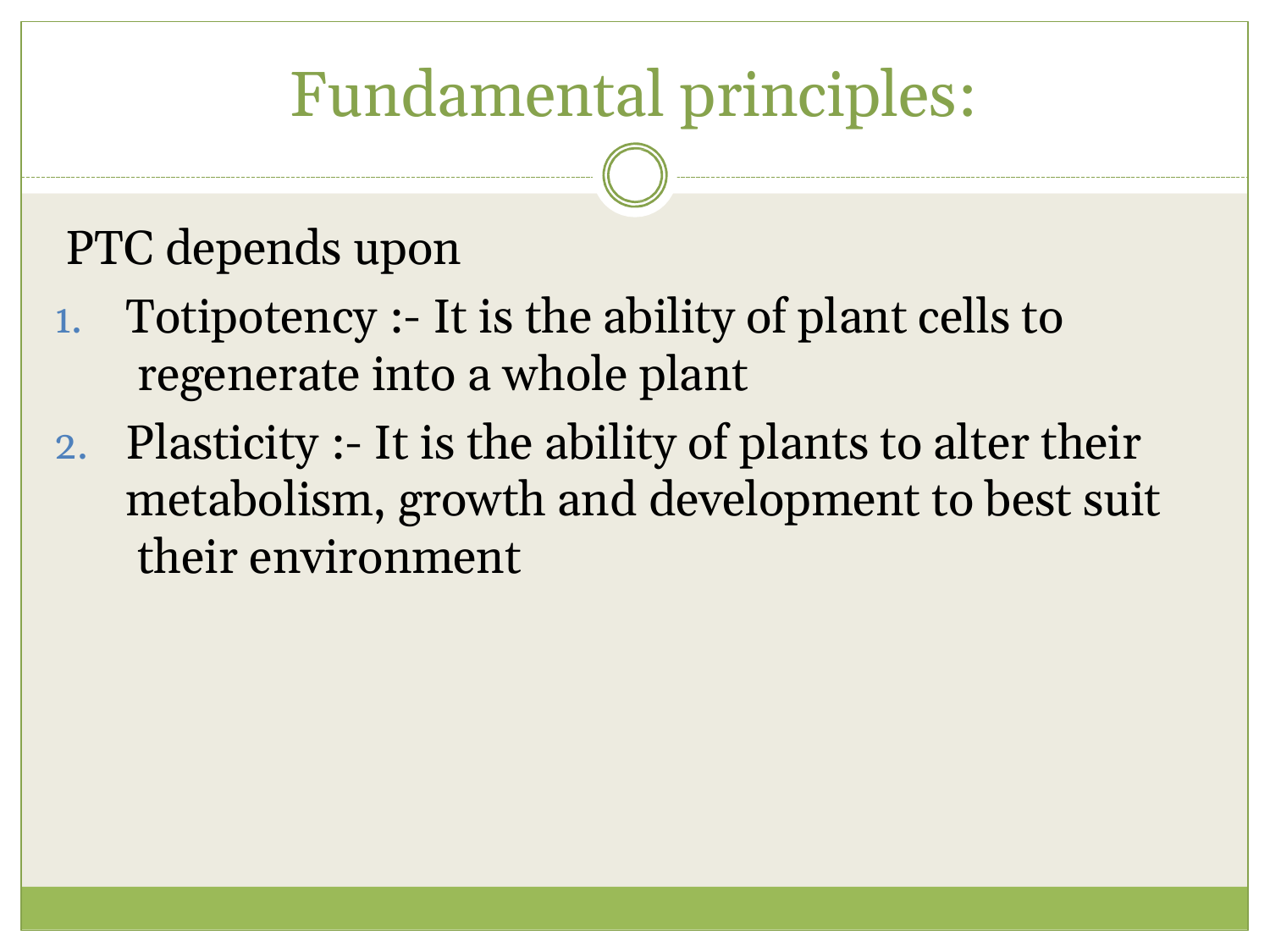

# Fundamental principles:
PTC depends upon
Totipotency :- It is the ability of plant cells to  regenerate into a whole plant
Plasticity :- It is the ability of plants to alter their  metabolism, growth and development to best suit  their environment